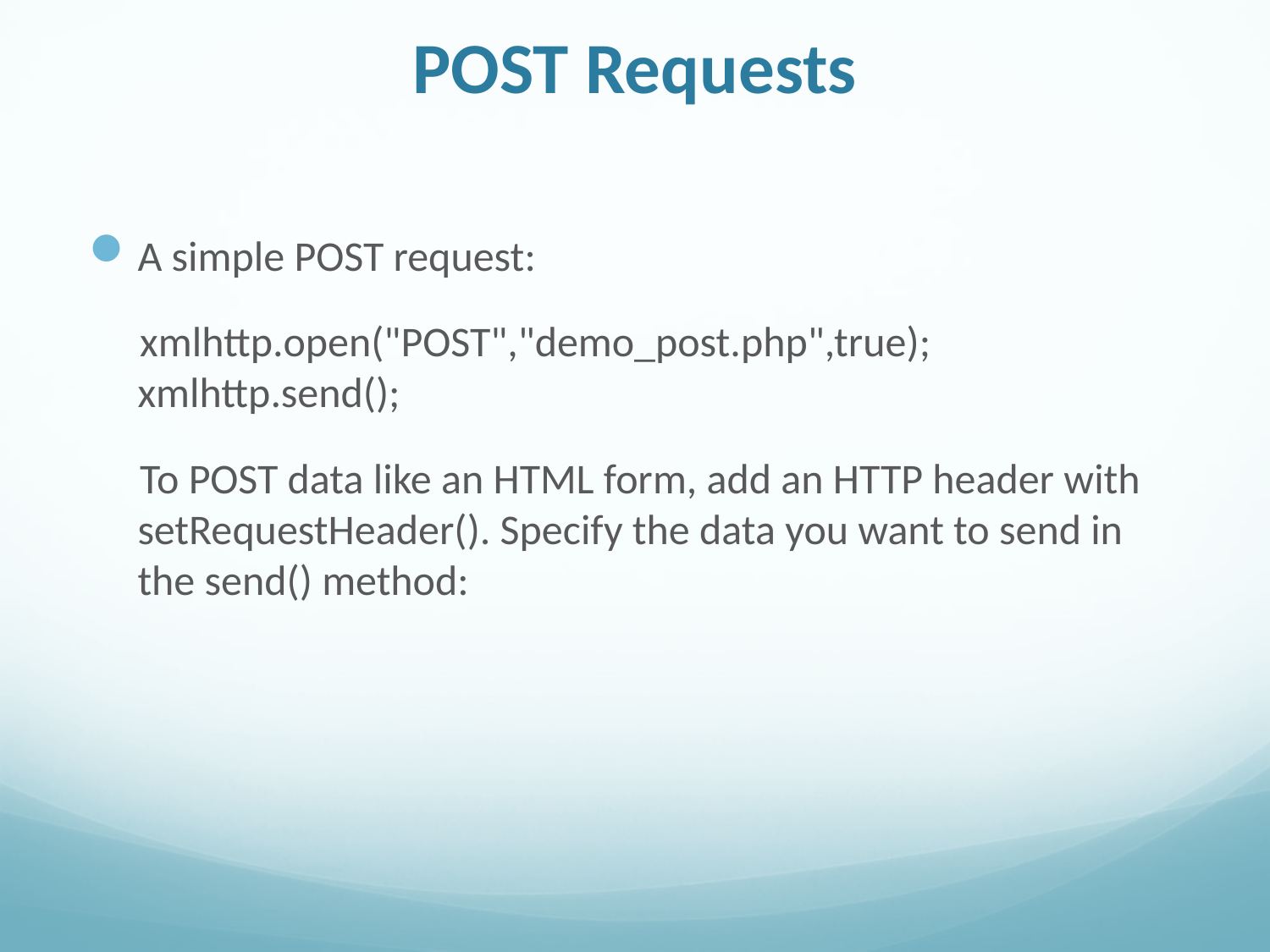

# POST Requests
A simple POST request:
xmlhttp.open("POST","demo_post.php",true);
xmlhttp.send();
To POST data like an HTML form, add an HTTP header with setRequestHeader(). Specify the data you want to send in the send() method: